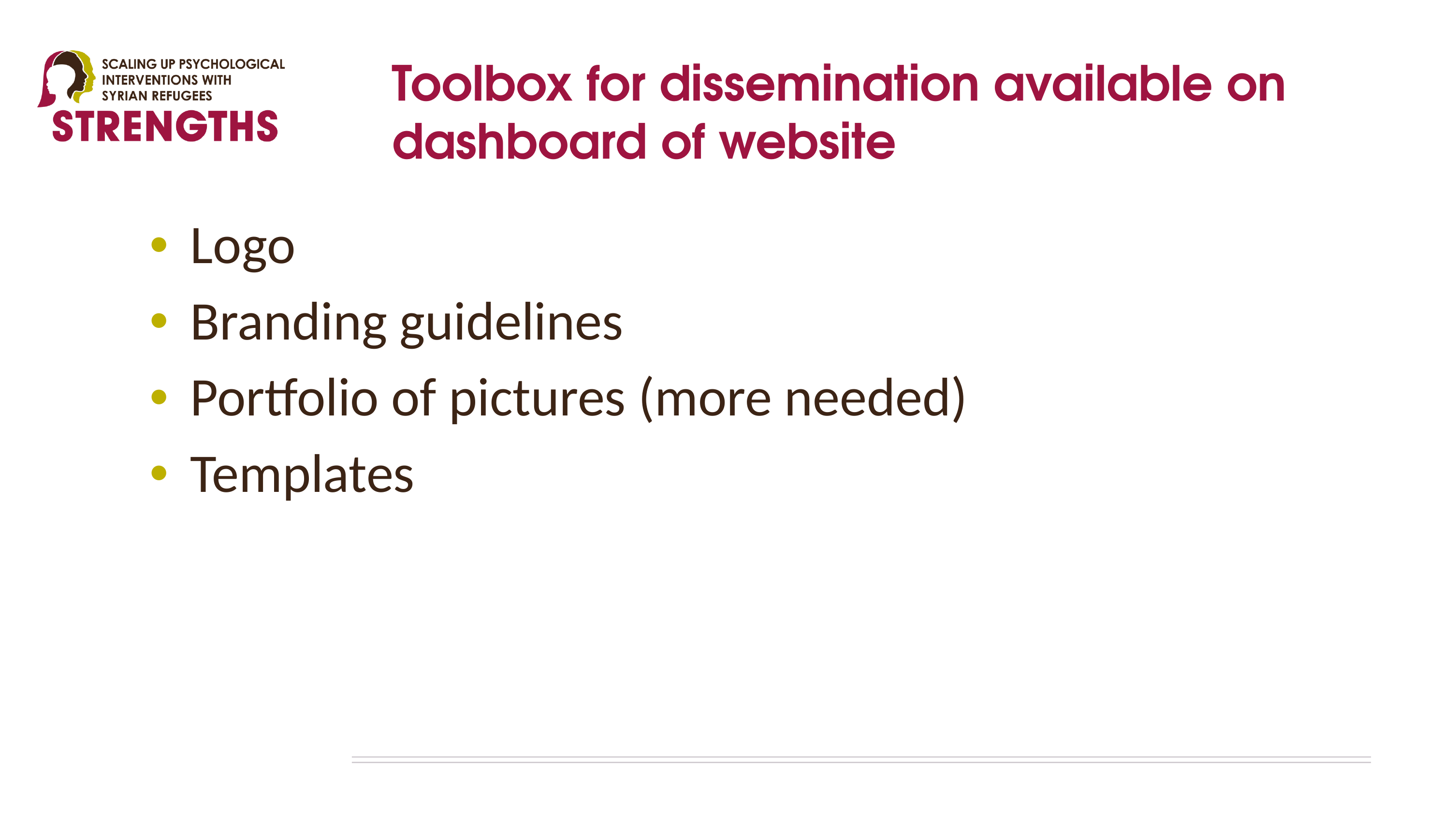

# Toolbox for dissemination available on dashboard of website
Logo
Branding guidelines
Portfolio of pictures (more needed)
Templates